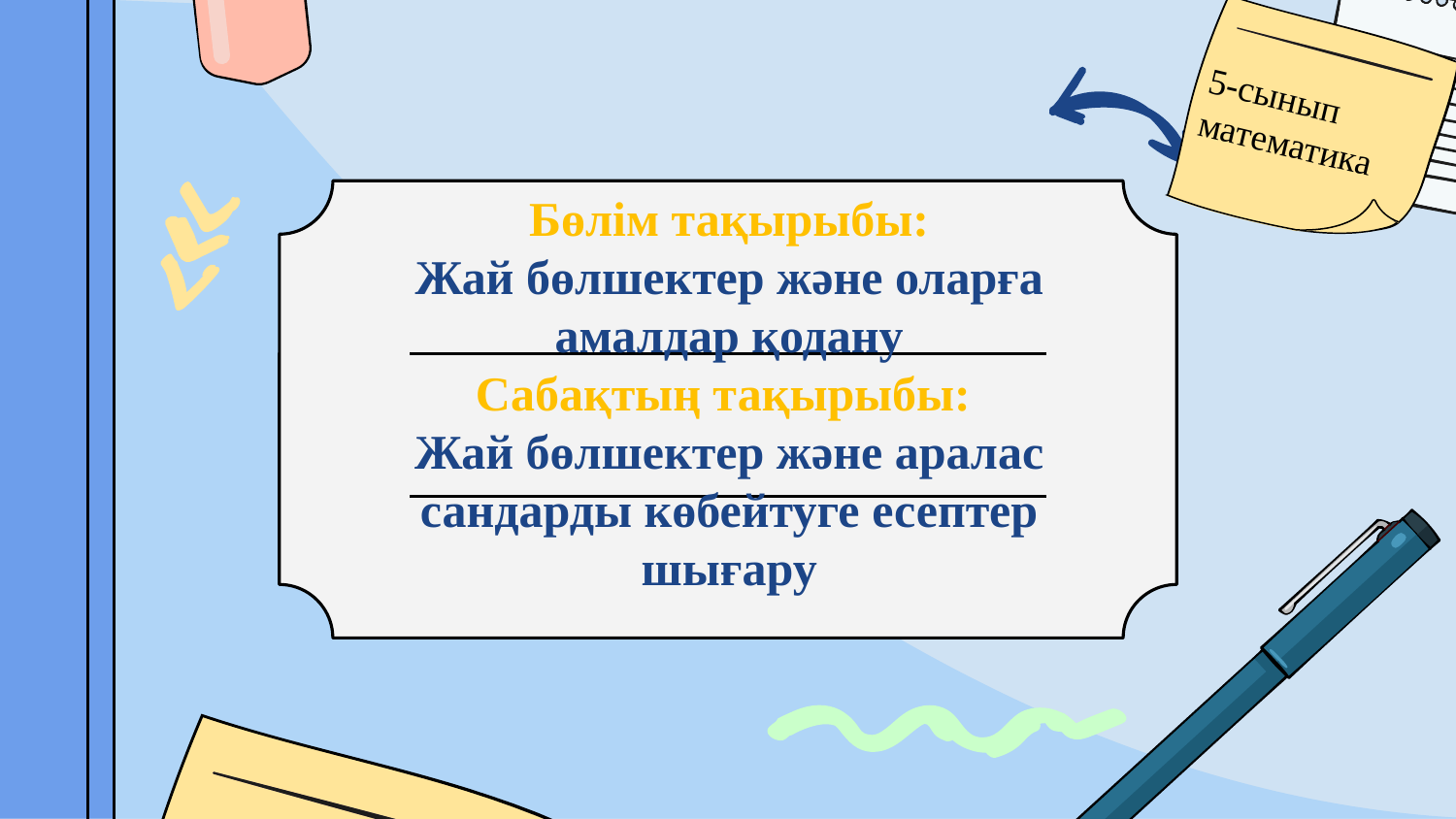

5-сынып математика

# Бөлім тақырыбы: Жай бөлшектер және оларға амалдар қодану Сабақтың тақырыбы: Жай бөлшектер және аралас сандарды көбейтуге есептер шығару